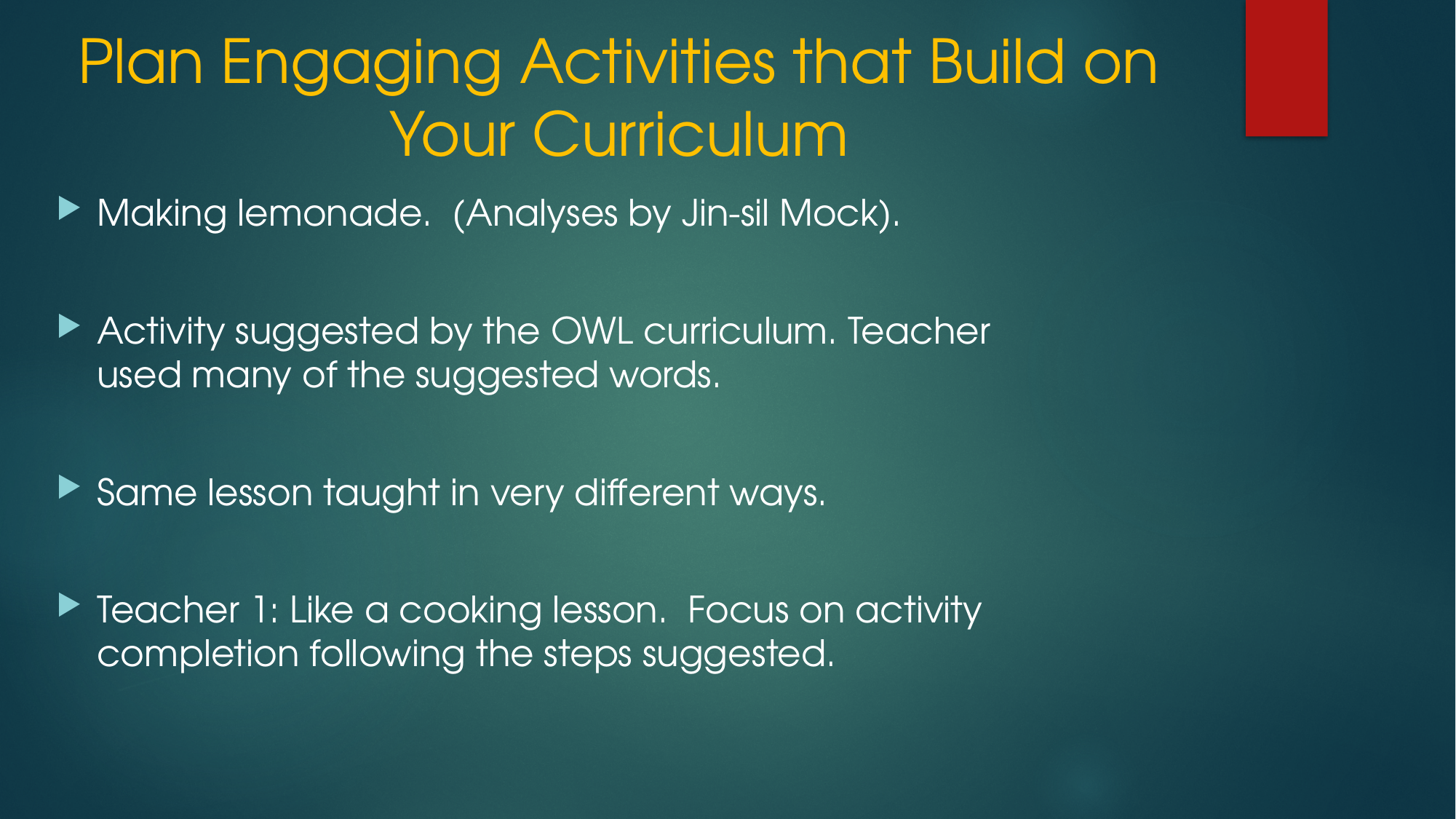

# Plan Engaging Activities that Build on Your Curriculum
Making lemonade.  (Analyses by Jin-sil Mock).

Activity suggested by the OWL curriculum. Teacher used many of the suggested words.

Same lesson taught in very different ways.

Teacher 1: Like a cooking lesson.  Focus on activity completion following the steps suggested.